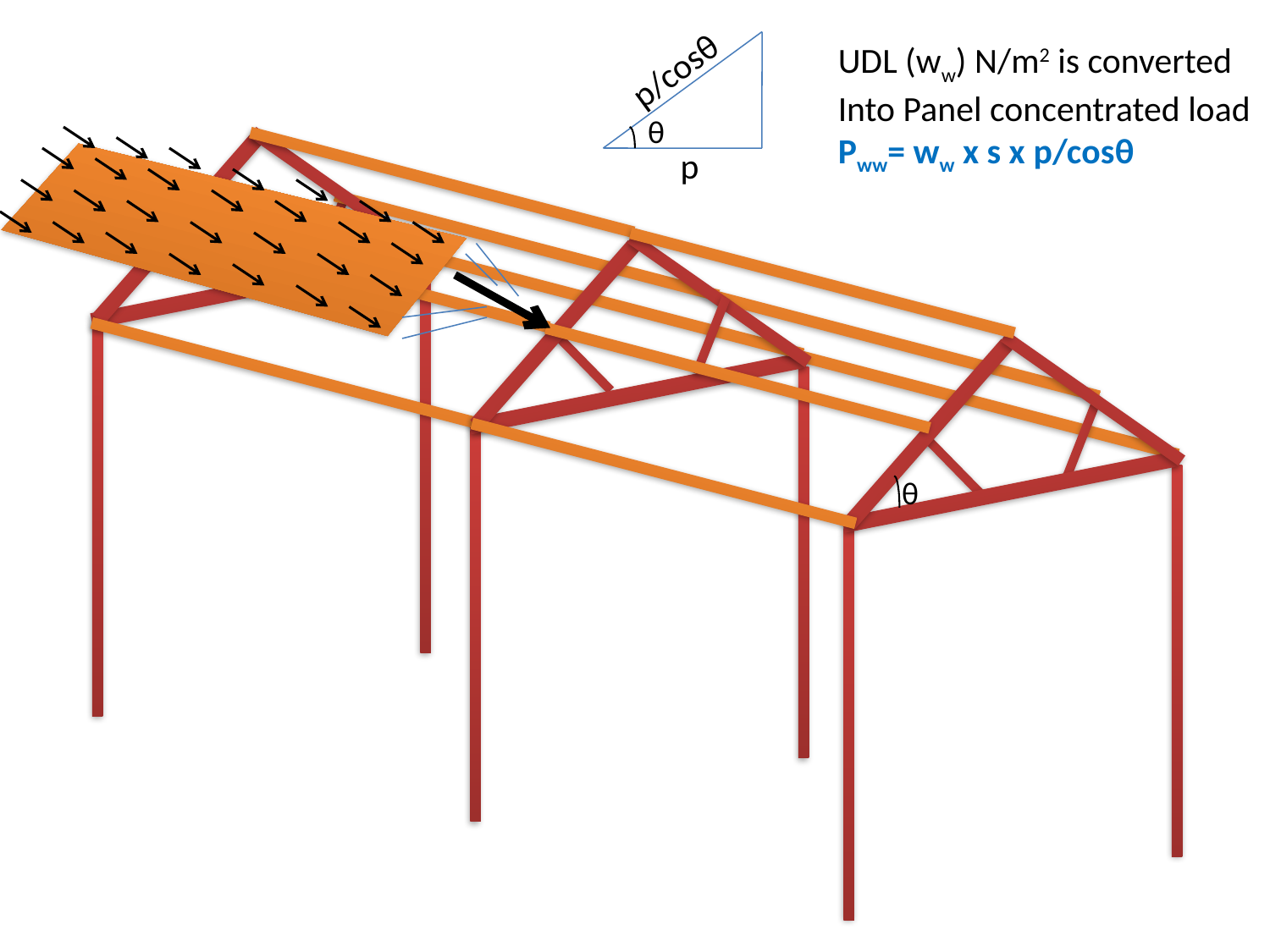

UDL (ww) N/m2 is converted
Into Panel concentrated load
Pww= ww x s x p/cosθ
p/cosθ
θ

p

θ